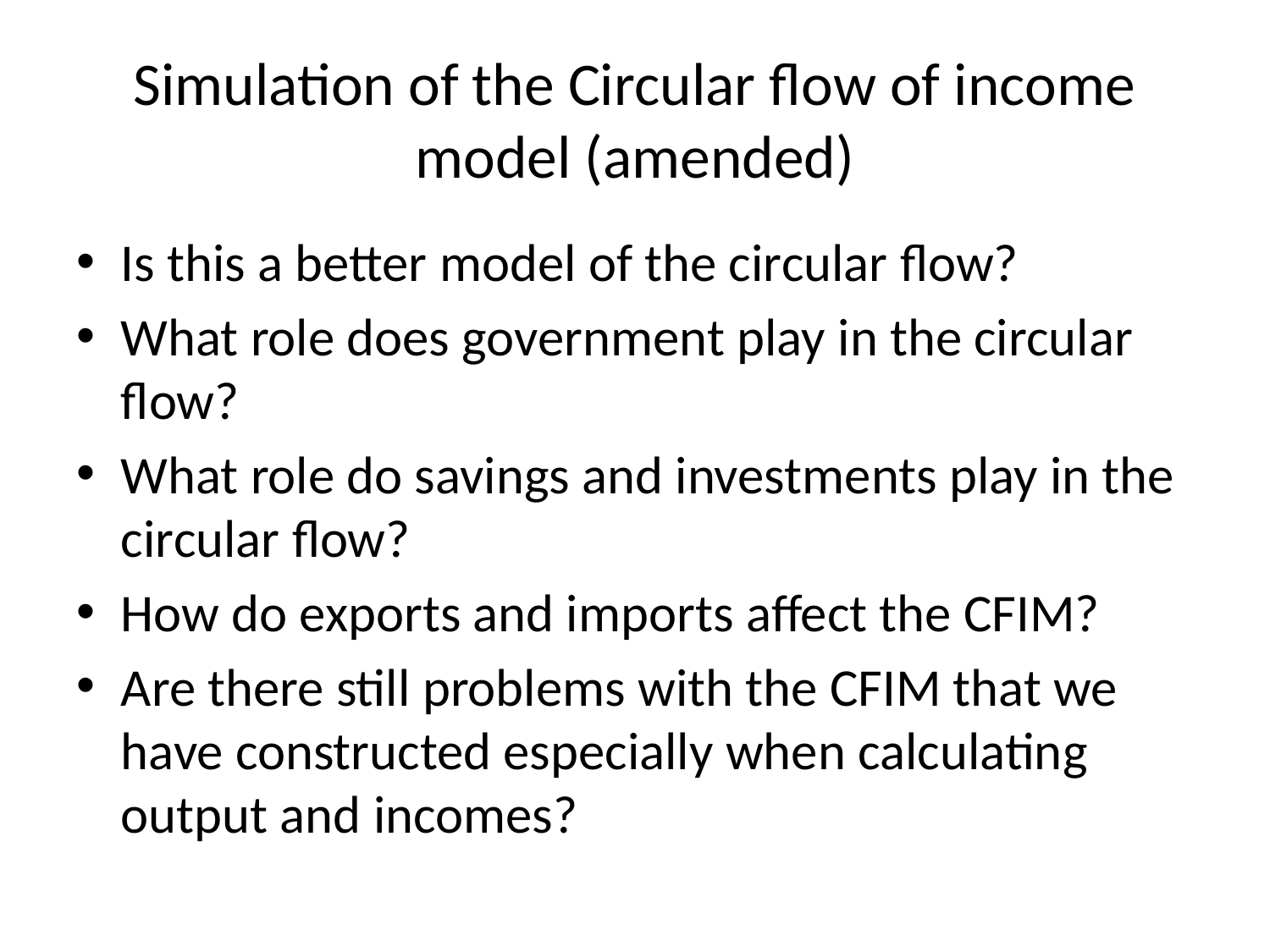

# Simulation of the Circular flow of income model (amended)
Is this a better model of the circular flow?
What role does government play in the circular flow?
What role do savings and investments play in the circular flow?
How do exports and imports affect the CFIM?
Are there still problems with the CFIM that we have constructed especially when calculating output and incomes?